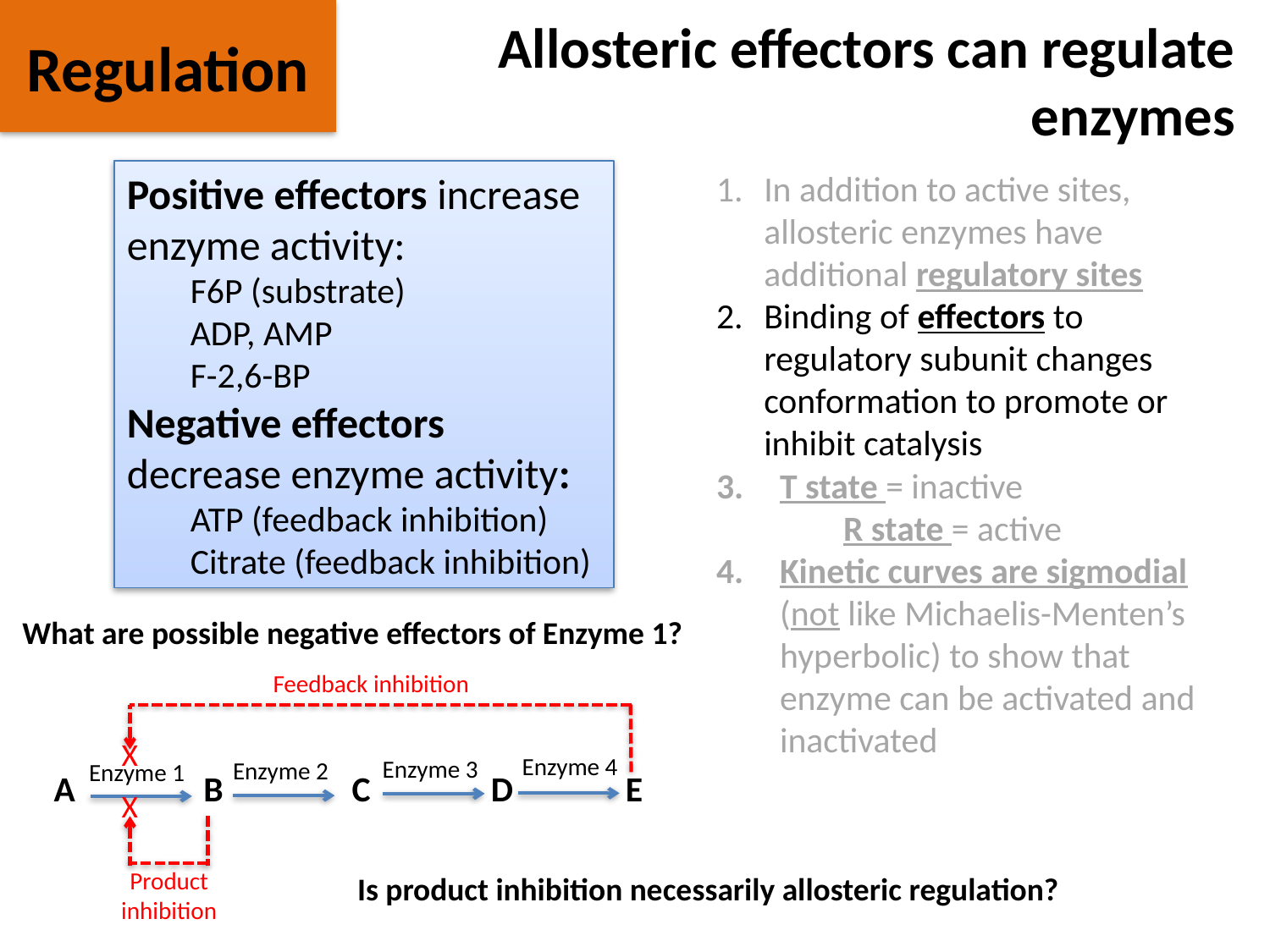

Regulation
# Allosteric effectors can regulate enzymes
Positive effectors increase enzyme activity:
F6P (substrate)
ADP, AMP
F-2,6-BP
Negative effectors decrease enzyme activity:
ATP (feedback inhibition)
Citrate (feedback inhibition)
In addition to active sites, allosteric enzymes have additional regulatory sites
Binding of effectors to regulatory subunit changes conformation to promote or inhibit catalysis
T state = inactive
	R state = active
Kinetic curves are sigmodial (not like Michaelis-Menten’s hyperbolic) to show that enzyme can be activated and inactivated

What are possible negative effectors of Enzyme 1?
Feedback inhibition
X
Enzyme 4
Enzyme 3
Enzyme 2
Enzyme 1
A                B                C               D              E
X
Product inhibition
Is product inhibition necessarily allosteric regulation?